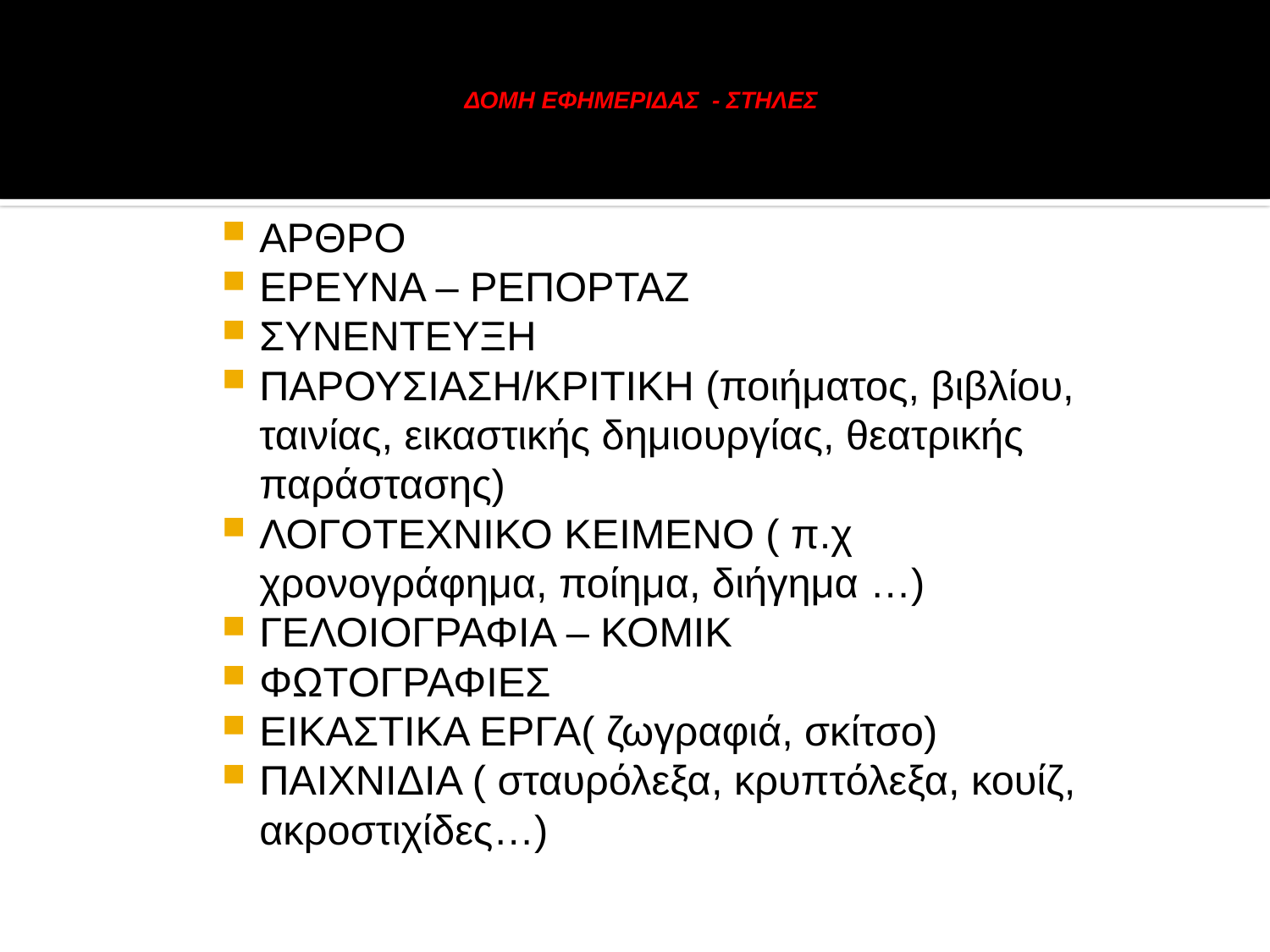

# ΔΟΜΗ ΕΦΗΜΕΡΙΔΑΣ  - ΣΤΗΛΕΣ
ΑΡΘΡΟ
ΕΡΕΥΝΑ – ΡΕΠΟΡΤΑΖ
ΣΥΝΕΝΤΕΥΞΗ
ΠΑΡΟΥΣΙΑΣΗ/ΚΡΙΤΙΚΗ (ποιήματος, βιβλίου, ταινίας, εικαστικής δημιουργίας, θεατρικής παράστασης)
ΛΟΓΟΤΕΧΝΙΚΟ ΚΕΙΜΕΝΟ ( π.χ  χρονογράφημα, ποίημα, διήγημα …)
ΓΕΛΟΙΟΓΡΑΦΙΑ – ΚΟΜΙΚ
ΦΩΤΟΓΡΑΦΙΕΣ
ΕΙΚΑΣΤΙΚΑ ΕΡΓΑ( ζωγραφιά, σκίτσο)
ΠΑΙΧΝΙΔΙΑ ( σταυρόλεξα, κρυπτόλεξα, κουίζ, ακροστιχίδες…)